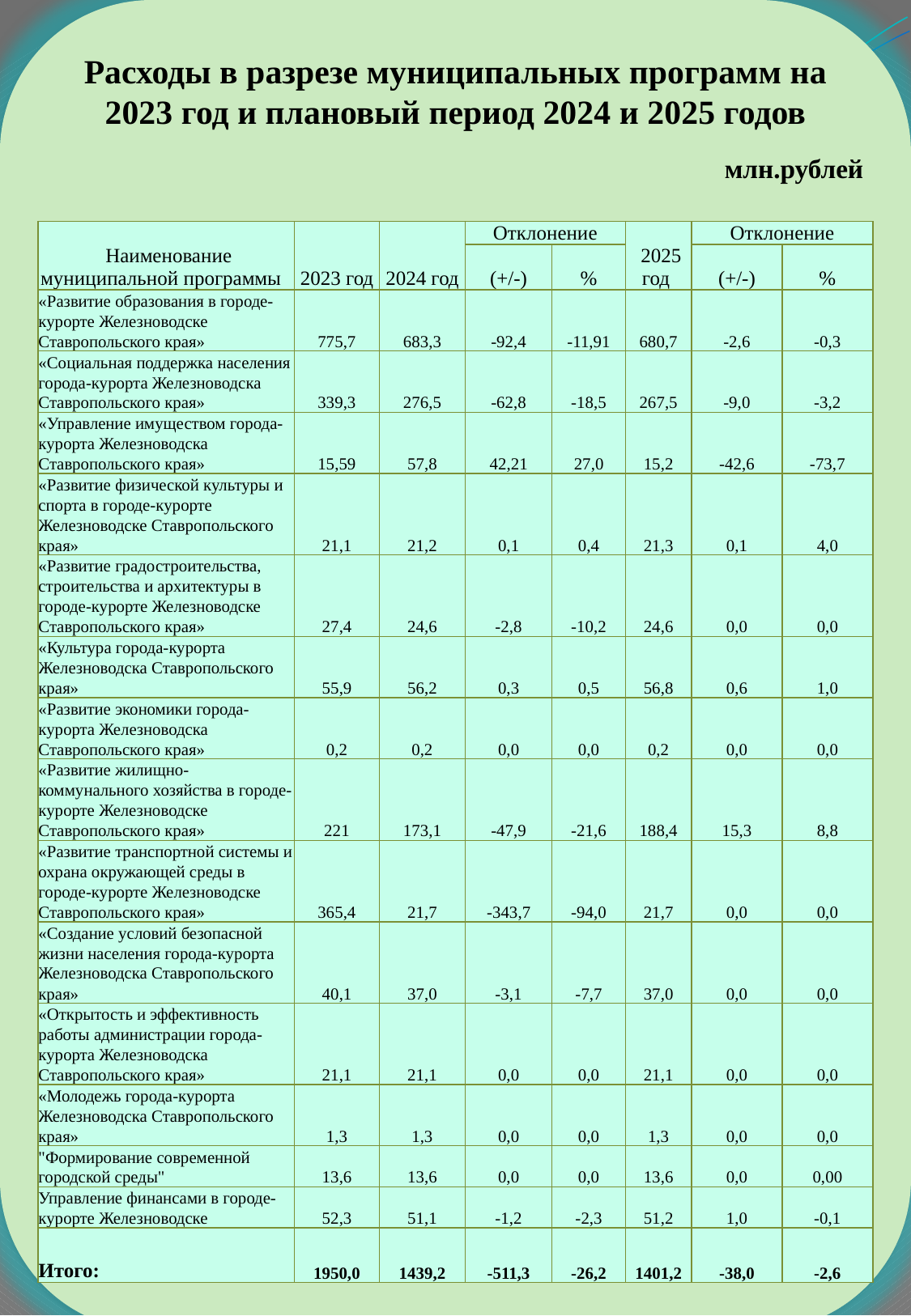

Расходы в разрезе муниципальных программ на 2023 год и плановый период 2024 и 2025 годов

млн.рублей
| Наименование муниципальной программы | 2023 год | 2024 год | Отклонение |  | 2025 год | Отклонение |  |
| --- | --- | --- | --- | --- | --- | --- | --- |
|  |  |  | (+/-) | % |  | (+/-) | % |
| «Развитие образования в городе-курорте Железноводске Ставропольского края» | 775,7 | 683,3 | -92,4 | -11,91 | 680,7 | -2,6 | -0,3 |
| «Социальная поддержка населения города-курорта Железноводска Ставропольского края» | 339,3 | 276,5 | -62,8 | -18,5 | 267,5 | -9,0 | -3,2 |
| «Управление имуществом города-курорта Железноводска Ставропольского края» | 15,59 | 57,8 | 42,21 | 27,0 | 15,2 | -42,6 | -73,7 |
| «Развитие физической культуры и спорта в городе-курорте Железноводске Ставропольского края» | 21,1 | 21,2 | 0,1 | 0,4 | 21,3 | 0,1 | 4,0 |
| «Развитие градостроительства, строительства и архитектуры в городе-курорте Железноводске Ставропольского края» | 27,4 | 24,6 | -2,8 | -10,2 | 24,6 | 0,0 | 0,0 |
| «Культура города-курорта Железноводска Ставропольского края» | 55,9 | 56,2 | 0,3 | 0,5 | 56,8 | 0,6 | 1,0 |
| «Развитие экономики города-курорта Железноводска Ставропольского края» | 0,2 | 0,2 | 0,0 | 0,0 | 0,2 | 0,0 | 0,0 |
| «Развитие жилищно-коммунального хозяйства в городе-курорте Железноводске Ставропольского края» | 221 | 173,1 | -47,9 | -21,6 | 188,4 | 15,3 | 8,8 |
| «Развитие транспортной системы и охрана окружающей среды в городе-курорте Железноводске Ставропольского края» | 365,4 | 21,7 | -343,7 | -94,0 | 21,7 | 0,0 | 0,0 |
| «Создание условий безопасной жизни населения города-курорта Железноводска Ставропольского края» | 40,1 | 37,0 | -3,1 | -7,7 | 37,0 | 0,0 | 0,0 |
| «Открытость и эффективность работы администрации города-курорта Железноводска Ставропольского края» | 21,1 | 21,1 | 0,0 | 0,0 | 21,1 | 0,0 | 0,0 |
| «Молодежь города-курорта Железноводска Ставропольского края» | 1,3 | 1,3 | 0,0 | 0,0 | 1,3 | 0,0 | 0,0 |
| "Формирование современной городской среды" | 13,6 | 13,6 | 0,0 | 0,0 | 13,6 | 0,0 | 0,00 |
| Управление финансами в городе-курорте Железноводске | 52,3 | 51,1 | -1,2 | -2,3 | 51,2 | 1,0 | -0,1 |
| Итого: | 1950,0 | 1439,2 | -511,3 | -26,2 | 1401,2 | -38,0 | -2,6 |